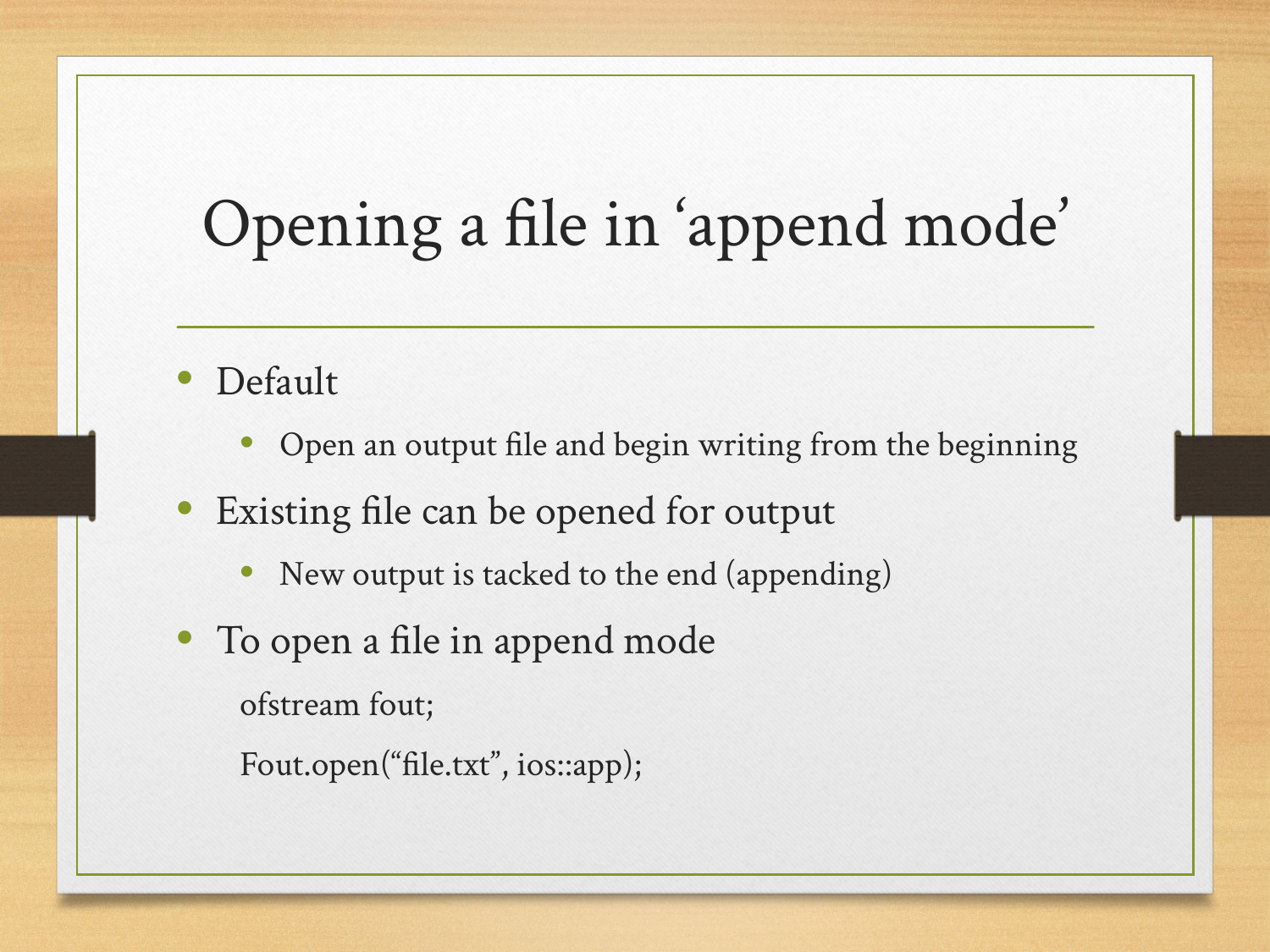

# Opening a file in ‘append mode’
Default
Open an output file and begin writing from the beginning
Existing file can be opened for output
New output is tacked to the end (appending)
To open a file in append mode
ofstream fout;
Fout.open(“file.txt”, ios::app);